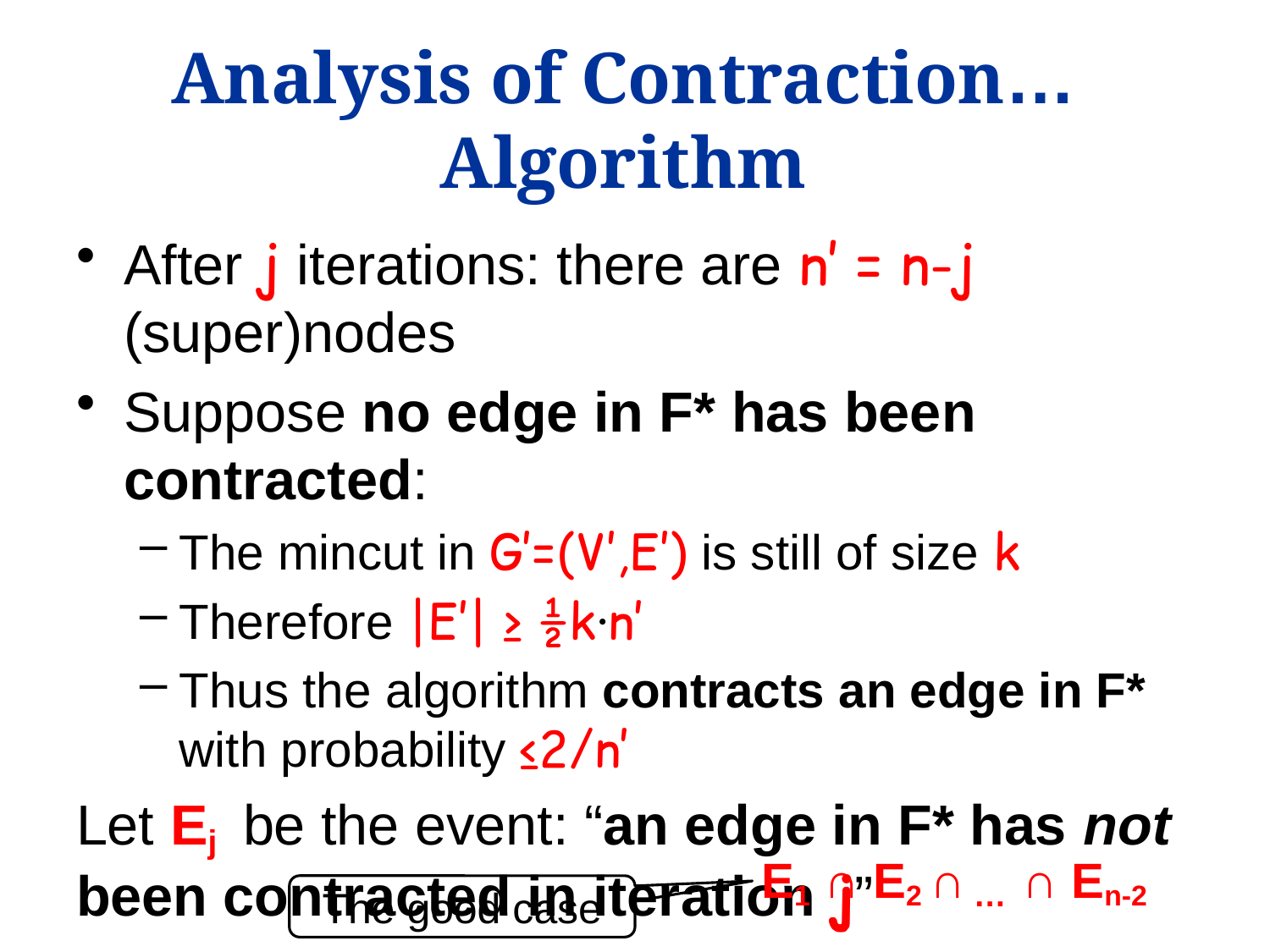

# …Analysis of Contraction Algorithm
After j iterations: there are n’ = n-j (super)nodes
Suppose no edge in F* has been contracted:
The mincut in G’=(V’,E’) is still of size k
Therefore |E’| ≥ ½k∙n’
Thus the algorithm contracts an edge in F* with probability ≤2/n’
Let Ej  be the event: “an edge in F* has not been contracted in iteration j”
  E1 ∩ E2 ∩ …  ∩ En-2
The good case